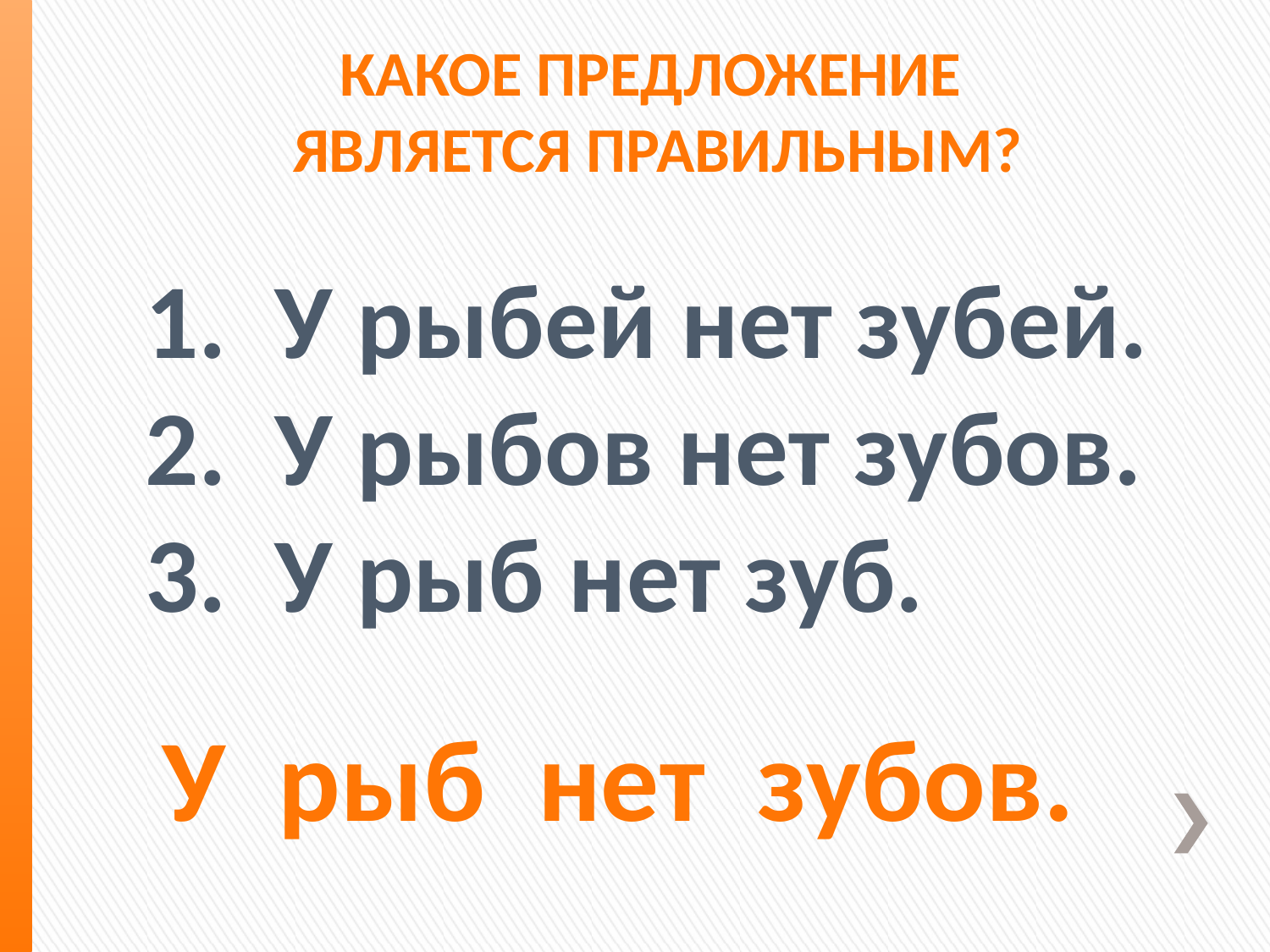

Какое предложение
Является правильным?
  У рыбей нет зубей.
  У рыбов нет зубов.
  У рыб нет зуб.
У  рыб  нет  зубов.